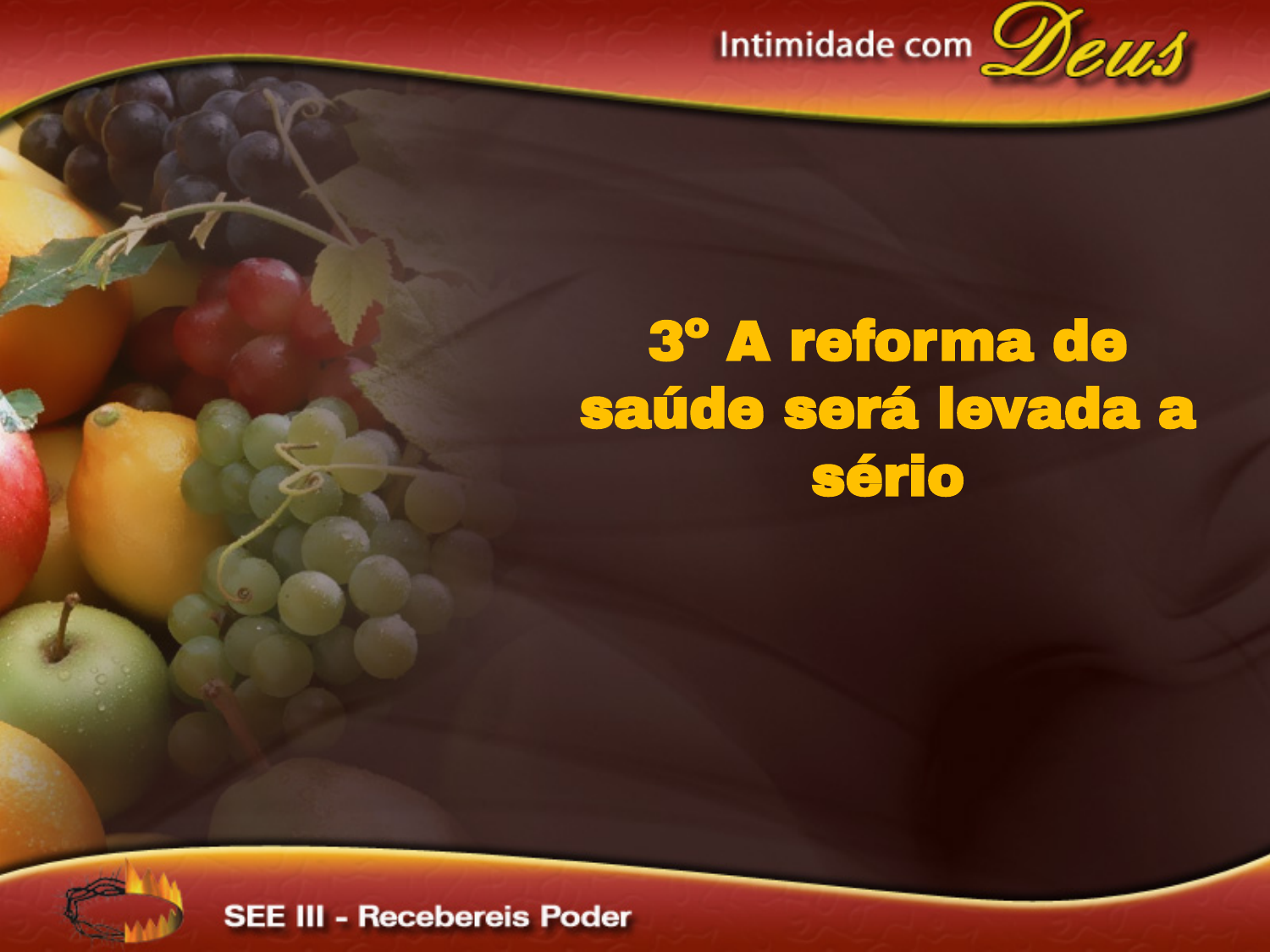

3º A reforma de saúde será levada a sério